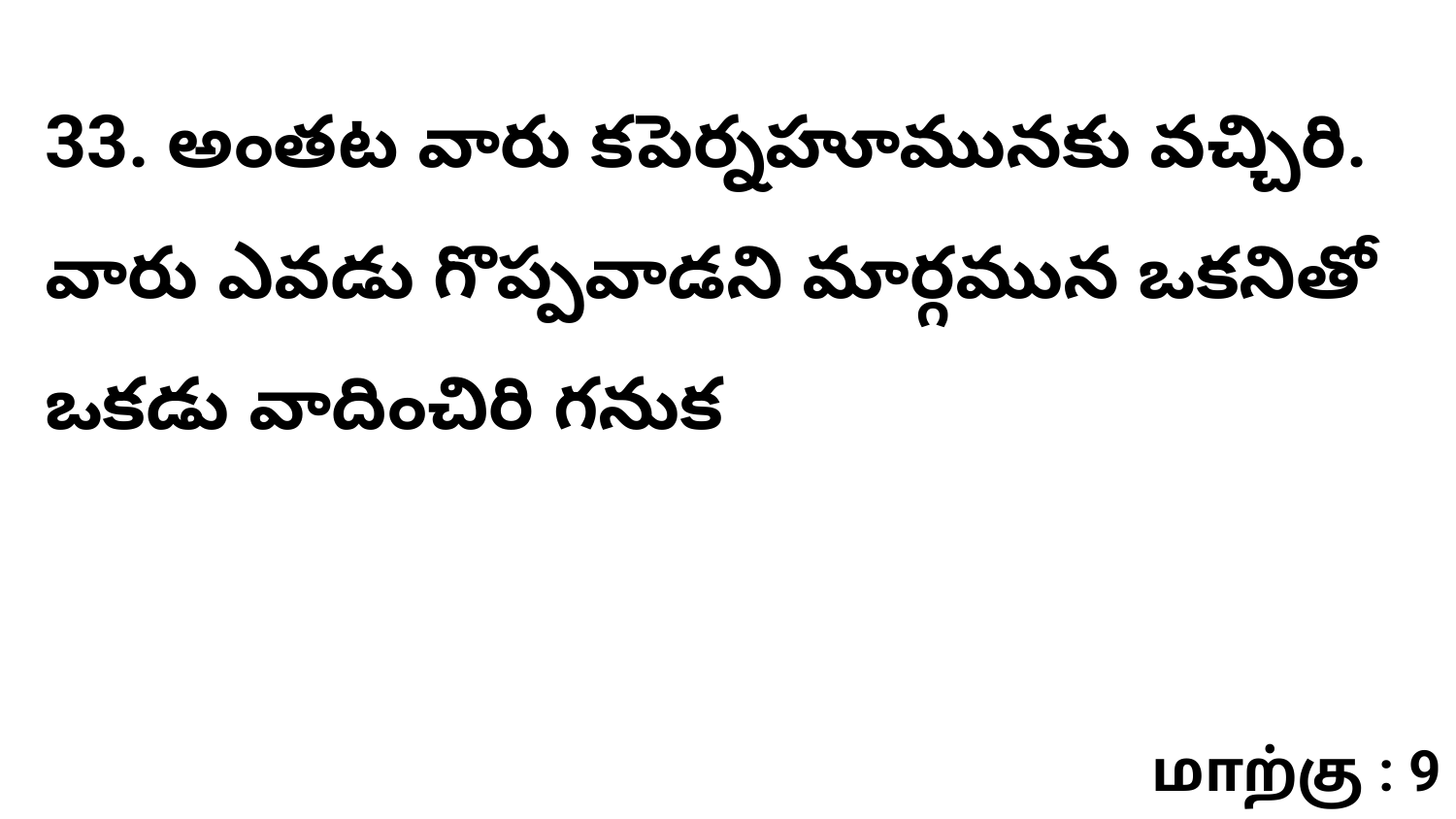

33. అంతట వారు కపెర్నహూమునకు వచ్చిరి. వారు ఎవడు గొప్పవాడని మార్గమున ఒకనితో ఒకడు వాదించిరి గనుక
மாற்கு : 9